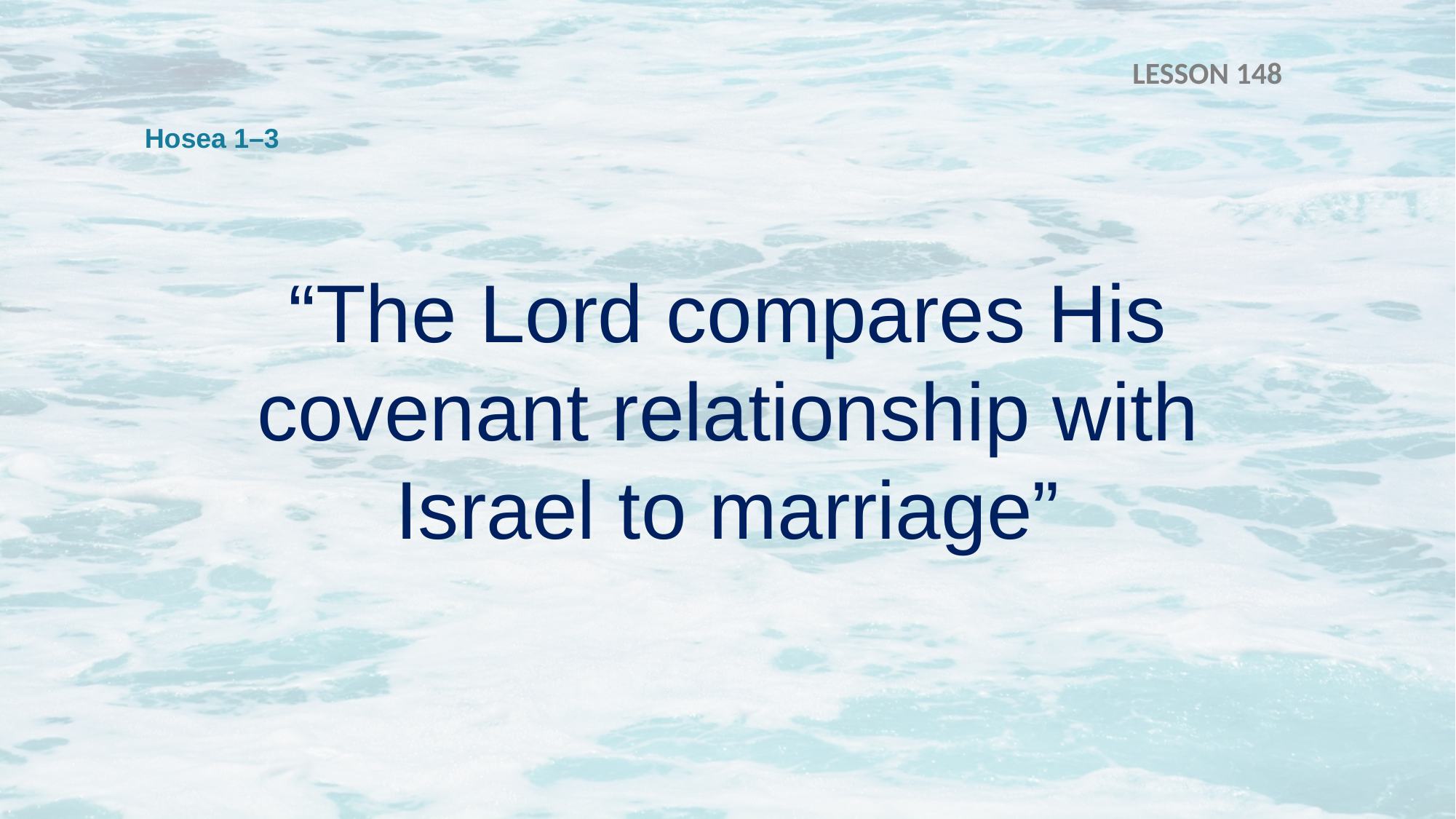

LESSON 148
Hosea 1–3
“The Lord compares His covenant relationship with Israel to marriage”